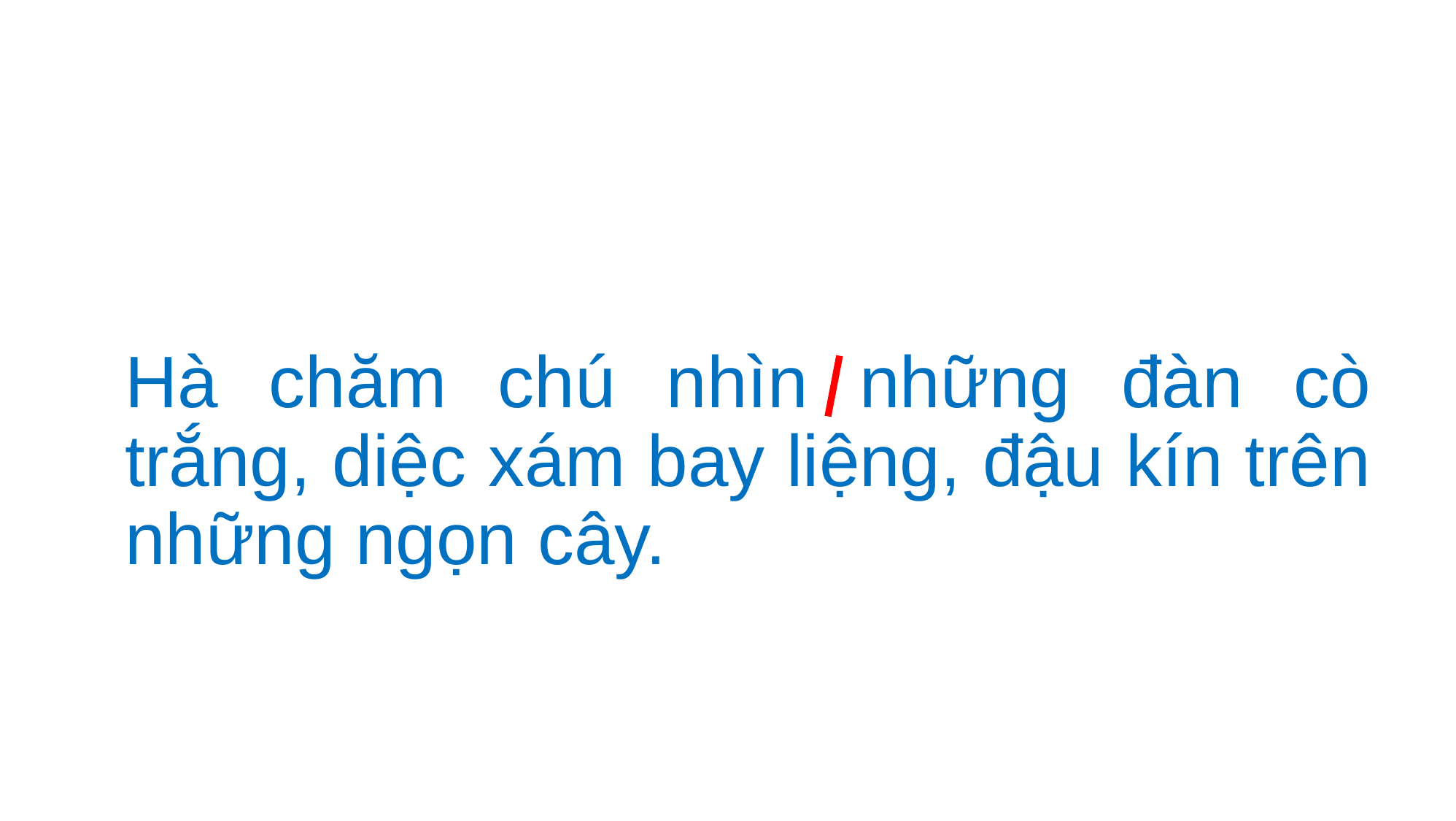

#
	Hà chăm chú nhìn những đàn cò trắng, diệc xám bay liệng, đậu kín trên những ngọn cây.